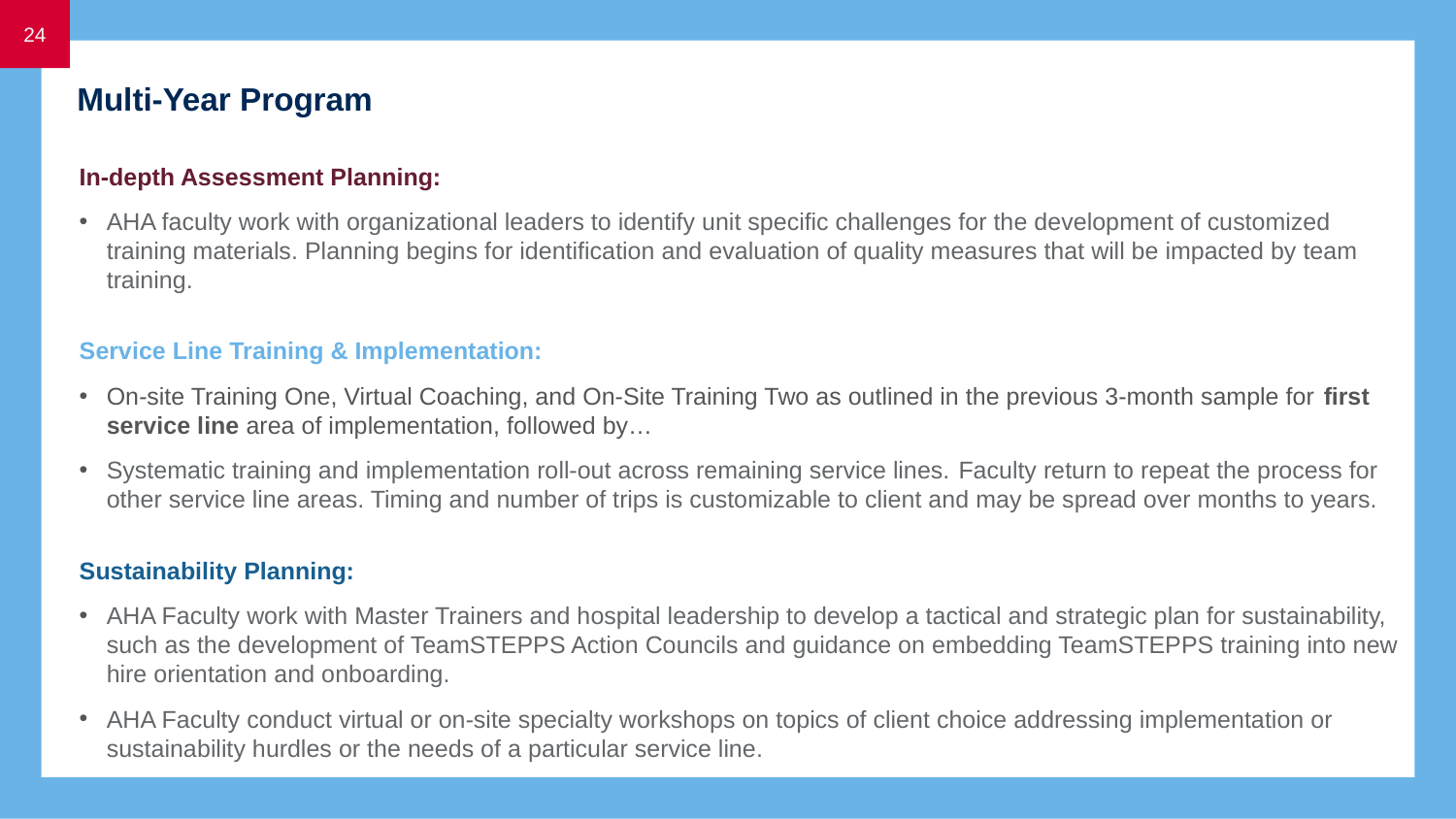

24
Multi-Year Program
In-depth Assessment Planning:
AHA faculty work with organizational leaders to identify unit specific challenges for the development of customized training materials. Planning begins for identification and evaluation of quality measures that will be impacted by team training.

Service Line Training & Implementation:
On-site Training One, Virtual Coaching, and On-Site Training Two as outlined in the previous 3-month sample for first service line area of implementation, followed by…
Systematic training and implementation roll-out across remaining service lines. Faculty return to repeat the process for other service line areas. Timing and number of trips is customizable to client and may be spread over months to years.

Sustainability Planning:
AHA Faculty work with Master Trainers and hospital leadership to develop a tactical and strategic plan for sustainability, such as the development of TeamSTEPPS Action Councils and guidance on embedding TeamSTEPPS training into new hire orientation and onboarding.
AHA Faculty conduct virtual or on-site specialty workshops on topics of client choice addressing implementation or sustainability hurdles or the needs of a particular service line.